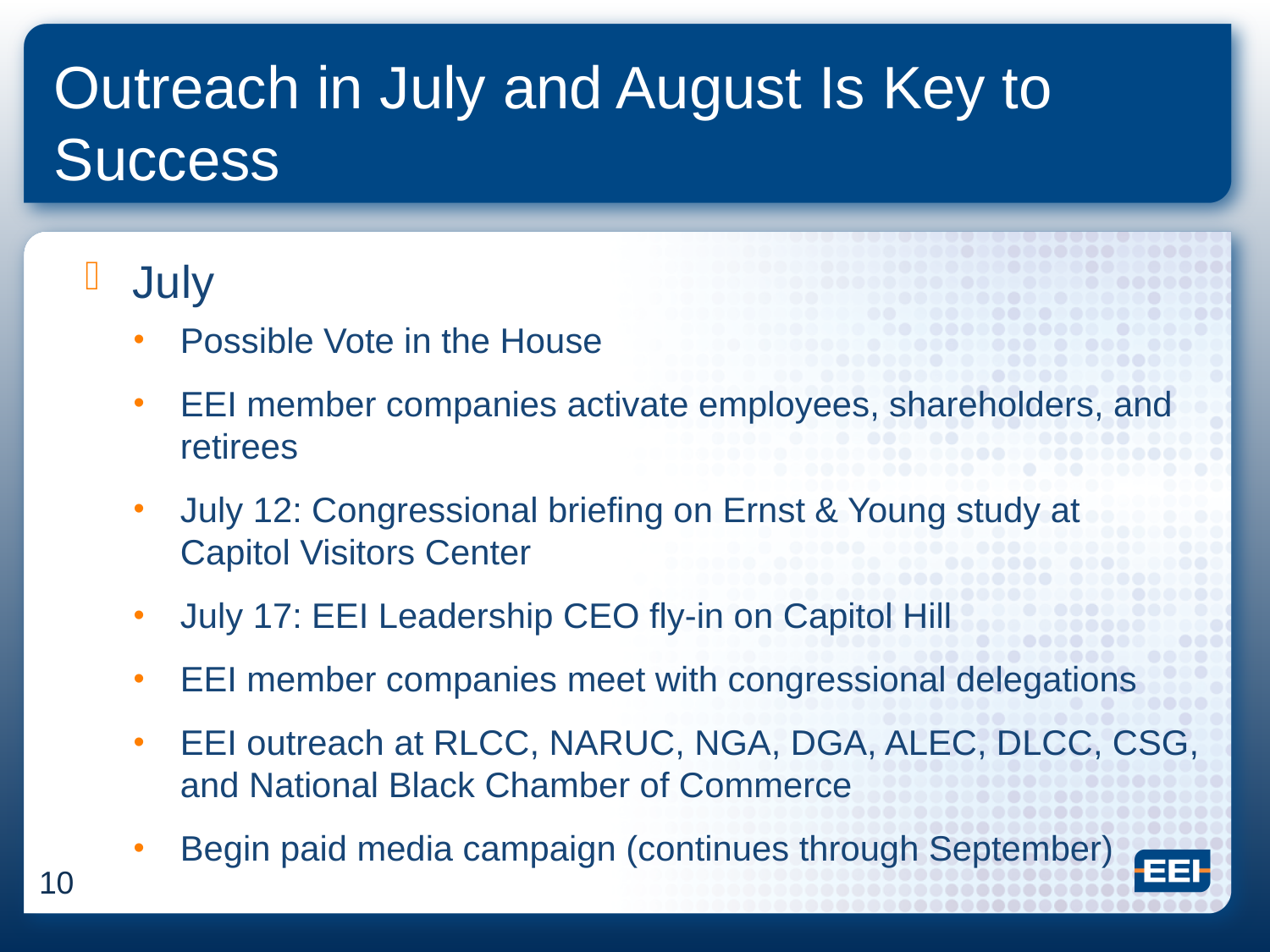

# Outreach in July and August Is Key to Success
July
Possible Vote in the House
EEI member companies activate employees, shareholders, and retirees
July 12: Congressional briefing on Ernst & Young study at
Capitol Visitors Center
July 17: EEI Leadership CEO fly-in on Capitol Hill
EEI member companies meet with congressional delegations
EEI outreach at RLCC, NARUC, NGA, DGA, ALEC, DLCC, CSG, and National Black Chamber of Commerce
Begin paid media campaign (continues through September)
10